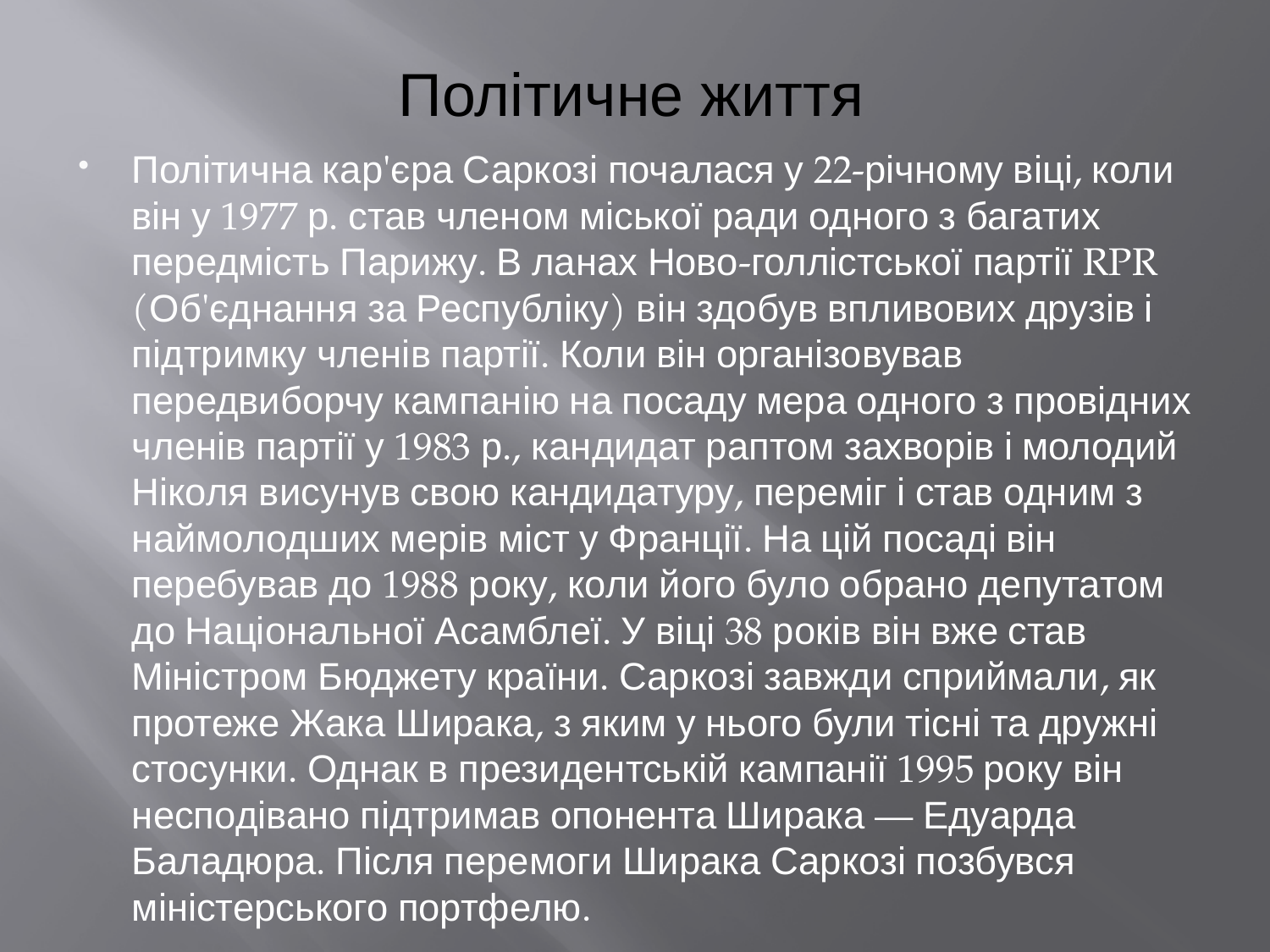

# Політичне життя
Політична кар'єра Саркозі почалася у 22-річному віці, коли він у 1977 р. став членом міської ради одного з багатих передмість Парижу. В ланах Ново-голлістської партії RPR (Об'єднання за Республіку) він здобув впливових друзів і підтримку членів партії. Коли він організовував передвиборчу кампанію на посаду мера одного з провідних членів партії у 1983 р., кандидат раптом захворів і молодий Ніколя висунув свою кандидатуру, переміг і став одним з наймолодших мерів міст у Франції. На цій посаді він перебував до 1988 року, коли його було обрано депутатом до Національної Асамблеї. У віці 38 років він вже став Міністром Бюджету країни. Саркозі завжди сприймали, як протеже Жака Ширака, з яким у нього були тісні та дружні стосунки. Однак в президентській кампанії 1995 року він несподівано підтримав опонента Ширака — Едуарда Баладюра. Після перемоги Ширака Саркозі позбувся міністерського портфелю.